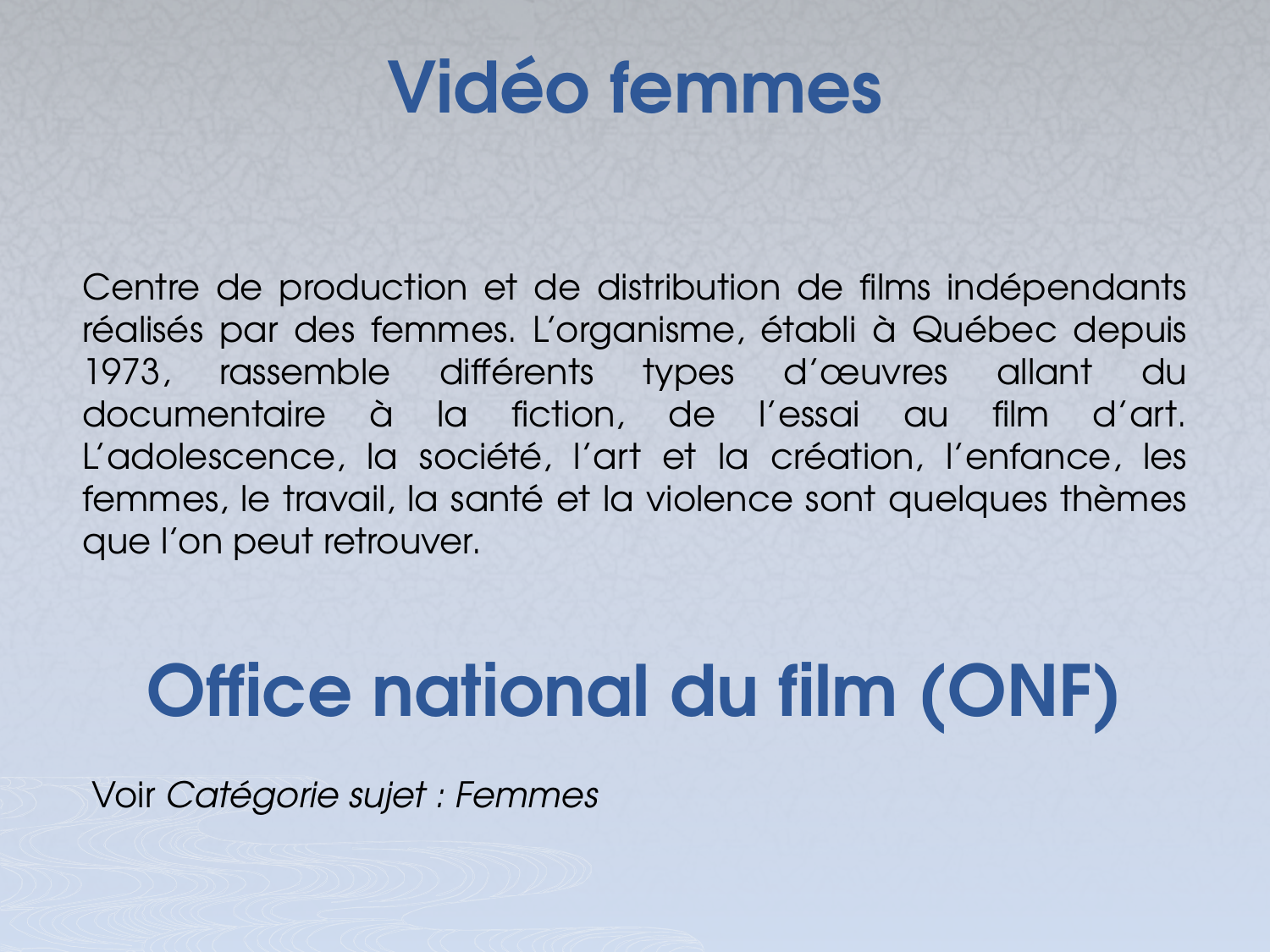

Vidéo femmes

Centre de production et de distribution de films indépendants réalisés par des femmes. L’organisme, établi à Québec depuis 1973, rassemble différents types d’œuvres allant du documentaire à la fiction, de l’essai au film d’art. L’adolescence, la société, l’art et la création, l’enfance, les femmes, le travail, la santé et la violence sont quelques thèmes que l’on peut retrouver.

Office national du film (ONF)

 Voir Catégorie sujet : Femmes